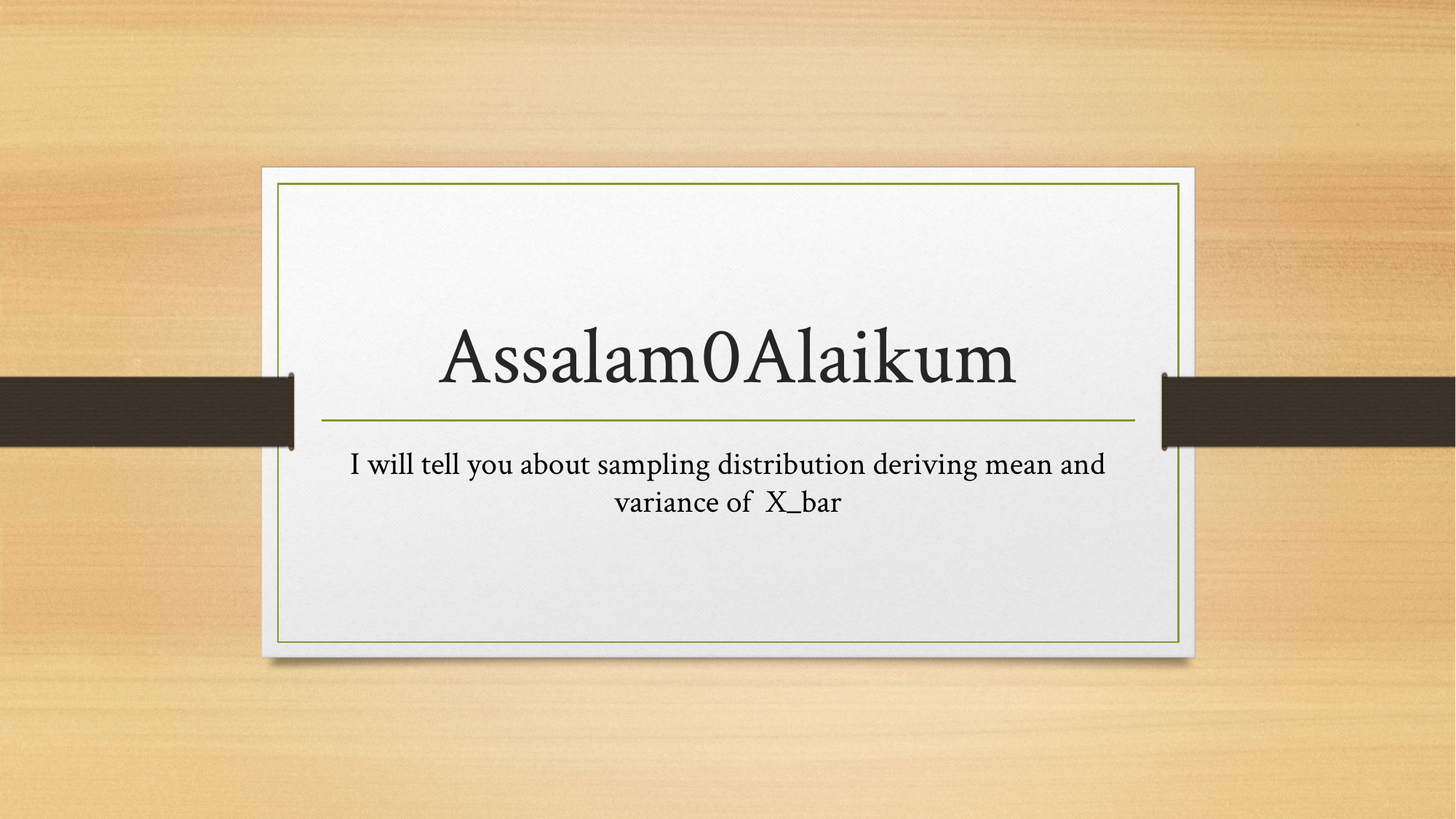

# Assalam0Alaikum
I will tell you about sampling distribution deriving mean and variance of  X_bar